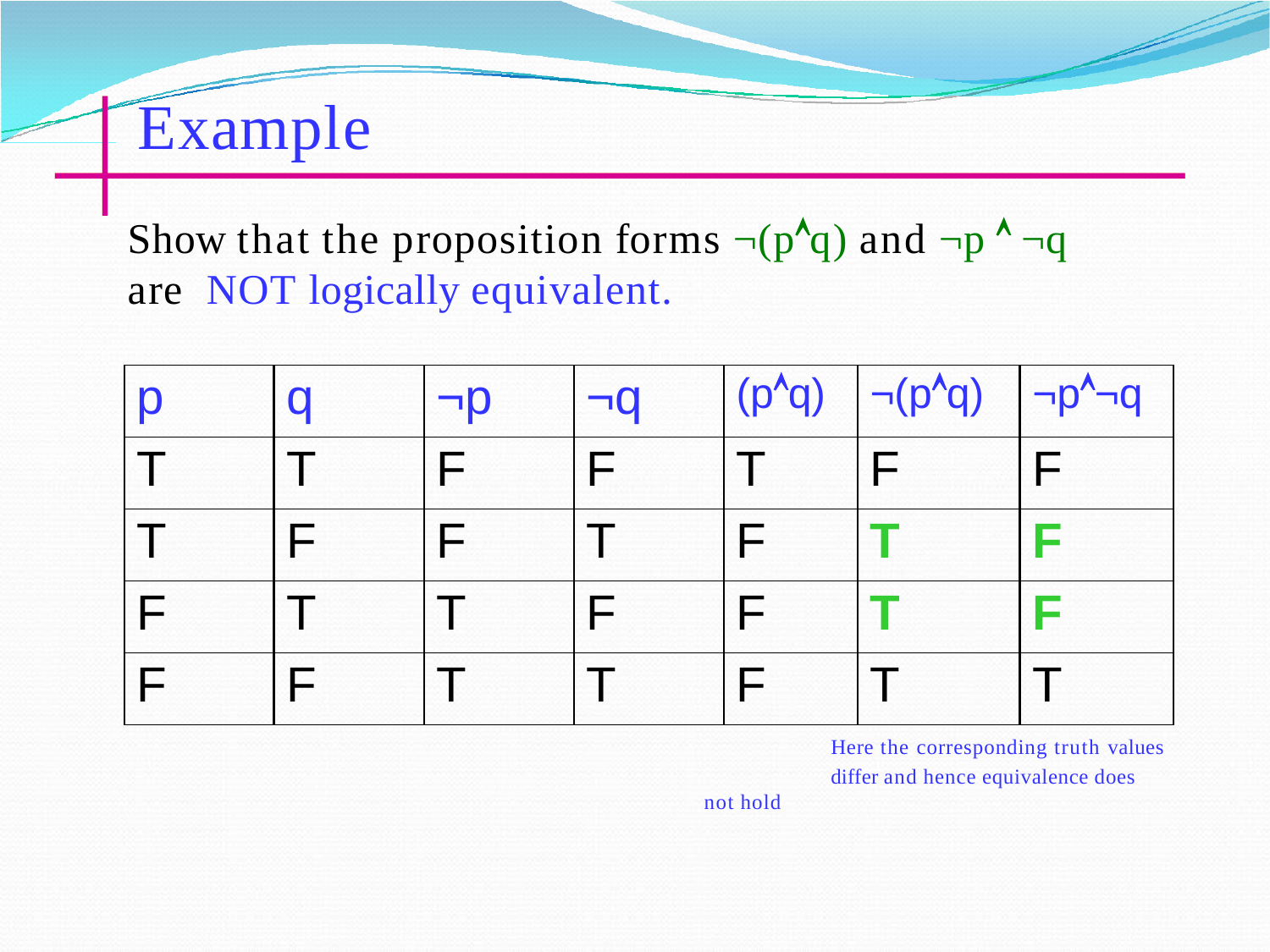

# Example

Show that the proposition forms ¬(p∧q) and ¬p ∧ ¬q	are  NOT logically equivalent.
| p | q | ¬p | ¬q | (p∧q) | ¬(p∧q) | ¬p∧¬q |
| --- | --- | --- | --- | --- | --- | --- |
| T | T | F | F | T | F | F |
| T | F | F | T | F | T | F |
| F | T | T | F | F | T | F |
| F | F | T | T | F | T | T |

Here the corresponding truth values  differ and hence equivalence does
not hold